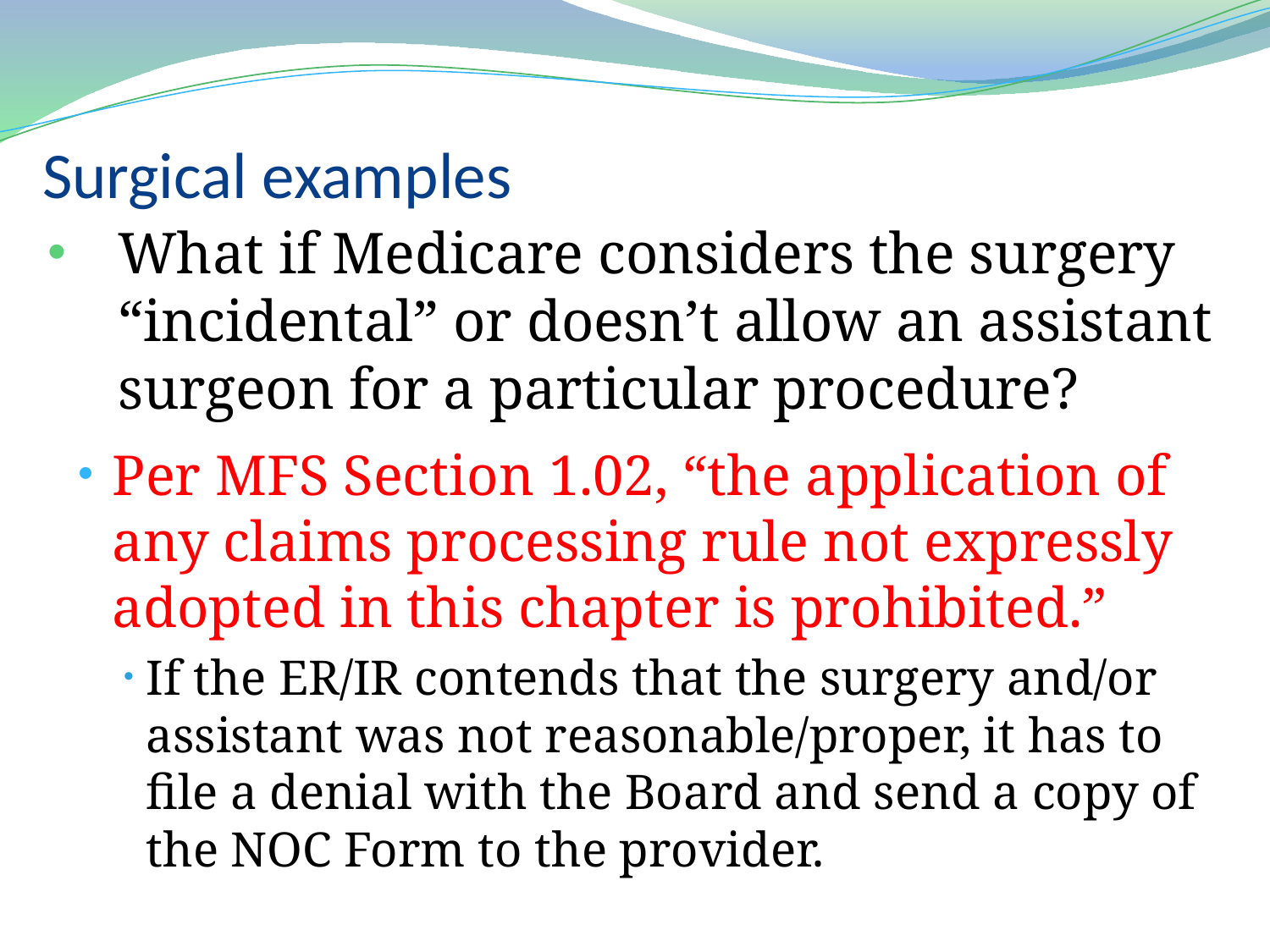

# Surgical examples
What if Medicare considers the surgery “incidental” or doesn’t allow an assistant surgeon for a particular procedure?
Per MFS Section 1.02, “the application of any claims processing rule not expressly adopted in this chapter is prohibited.”
If the ER/IR contends that the surgery and/or assistant was not reasonable/proper, it has to file a denial with the Board and send a copy of the NOC Form to the provider.